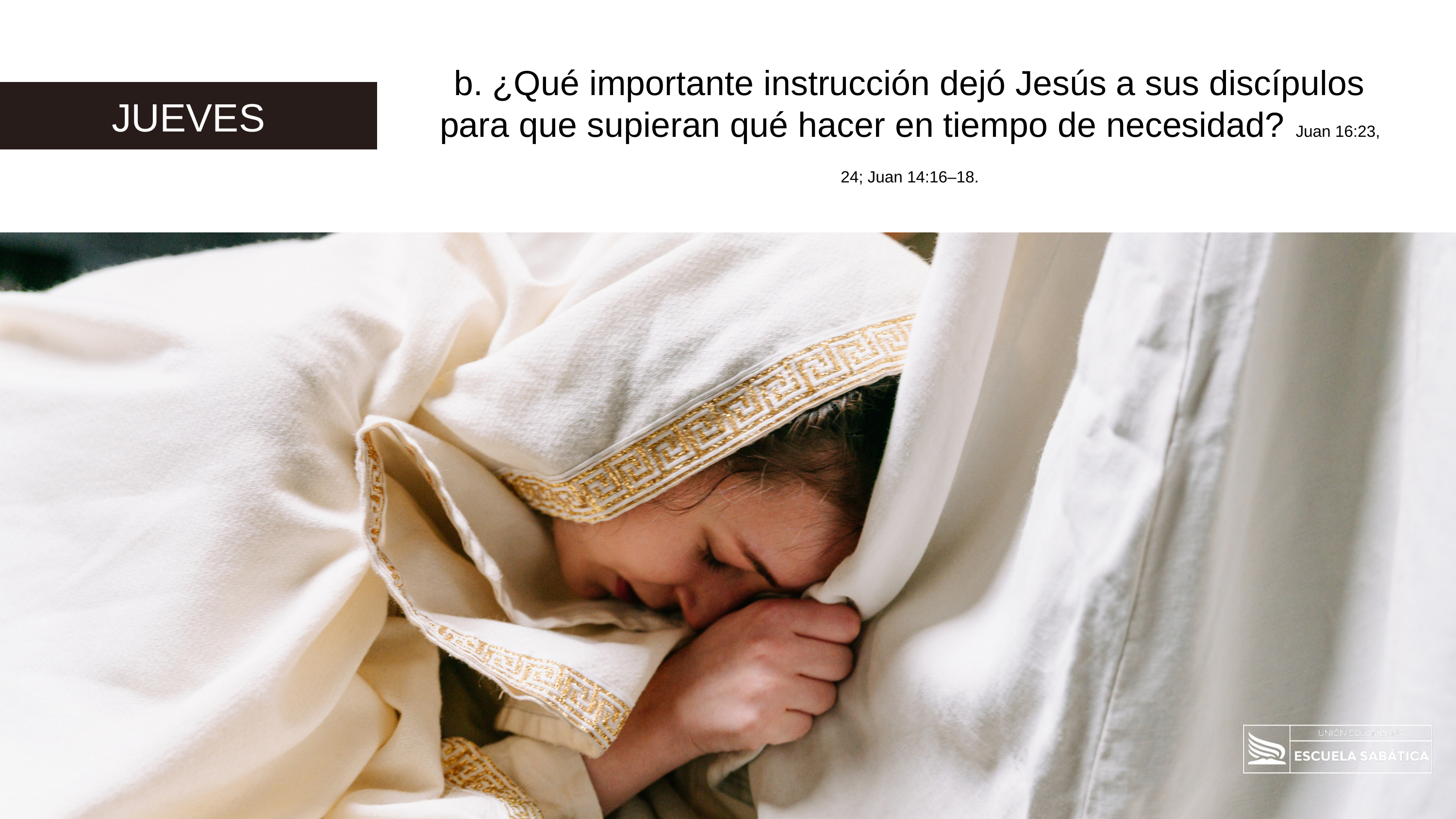

b. ¿Qué importante instrucción dejó Jesús a sus discípulos para que supieran qué hacer en tiempo de necesidad? Juan 16:23, 24; Juan 14:16–18.

JUEVES